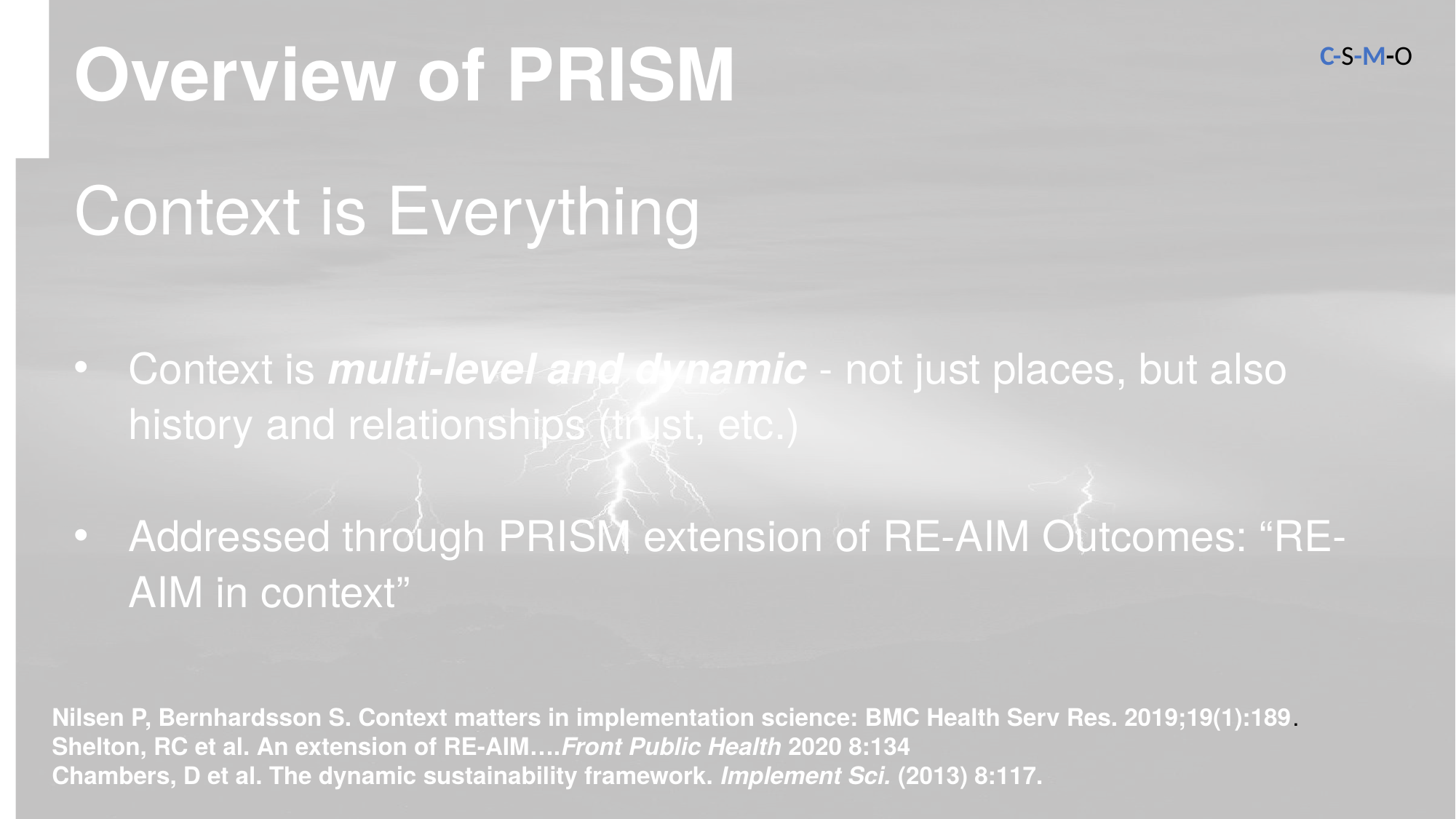

Overview of PRISM
C-S-M-O
Context is Everything

Context is multi-level and dynamic - not just places, but also history and relationships (trust, etc.)

Addressed through PRISM extension of RE-AIM Outcomes: “RE-AIM in context”

Nilsen P, Bernhardsson S. Context matters in implementation science: BMC Health Serv Res. 2019;19(1):189.
Shelton, RC et al. An extension of RE-AIM….Front Public Health 2020 8:134
Chambers, D et al. The dynamic sustainability framework. Implement Sci. (2013) 8:117.